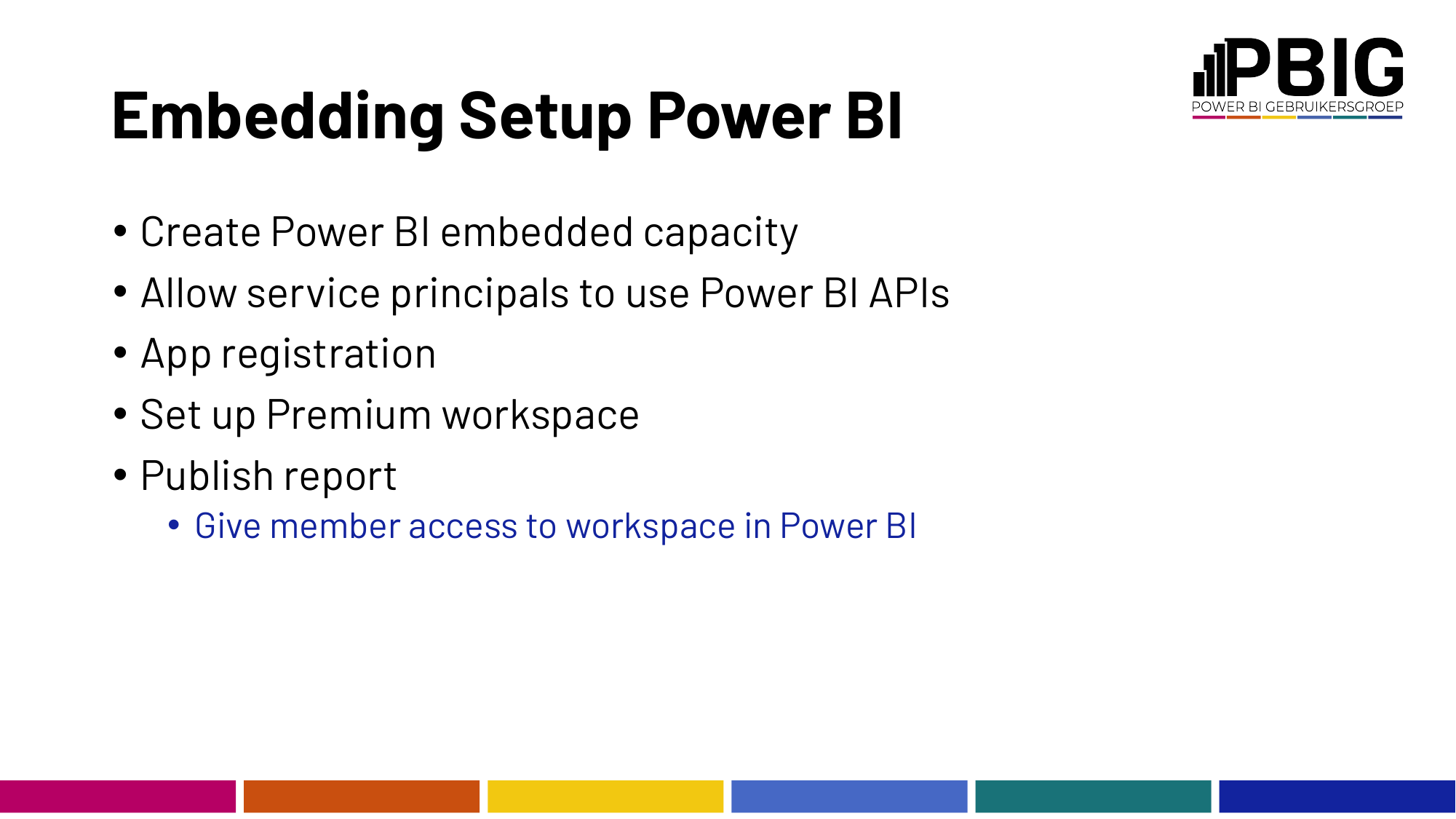

# Embedding Setup Power BI
Create Power BI embedded capacity
Allow service principals to use Power BI APIs
App registration
Set up Premium workspace
Publish report
Give member access to workspace in Power BI